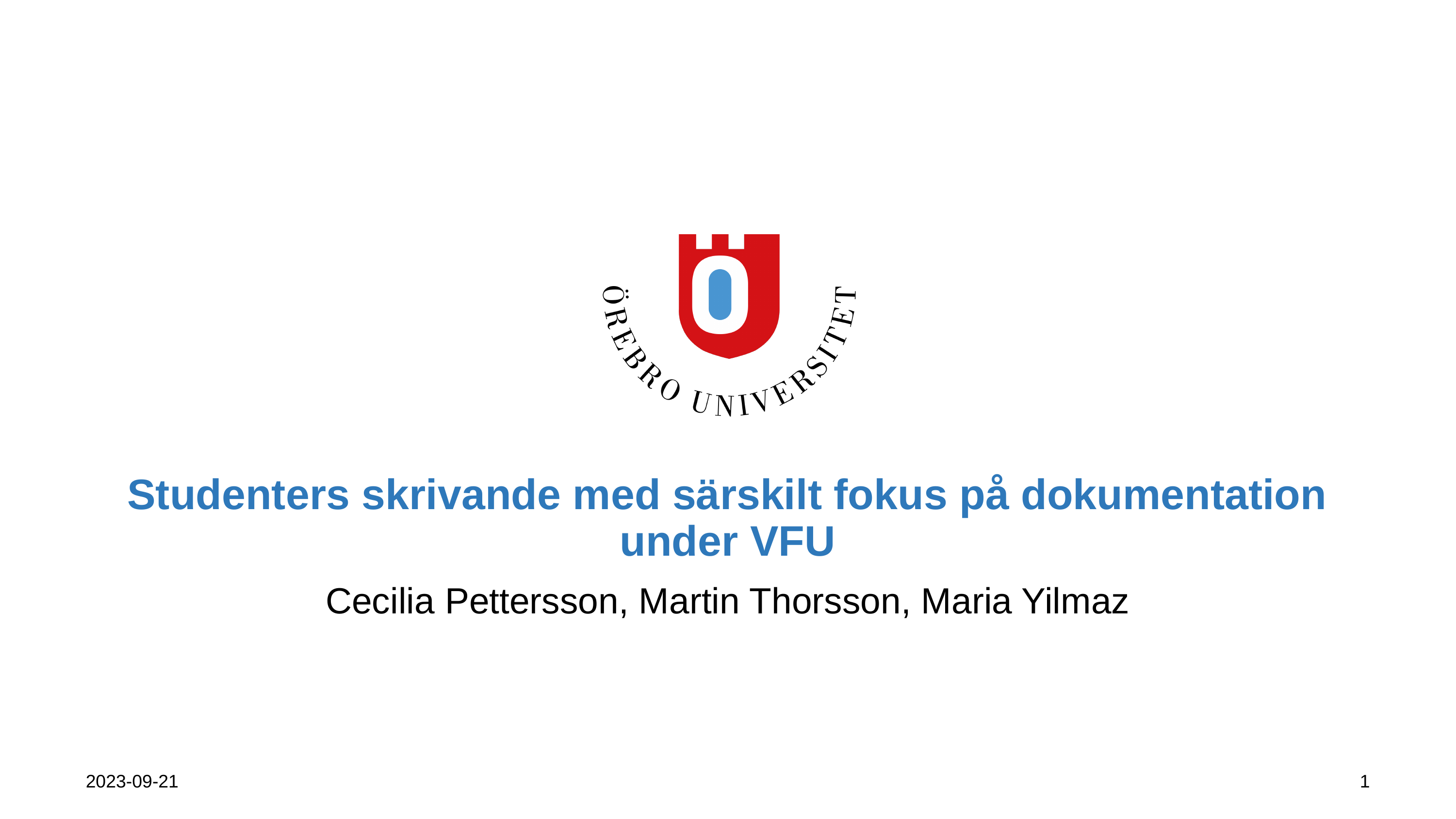

# Studenters skrivande med särskilt fokus på dokumentation under VFU
Cecilia Pettersson, Martin Thorsson, Maria Yilmaz
2023-09-21
1